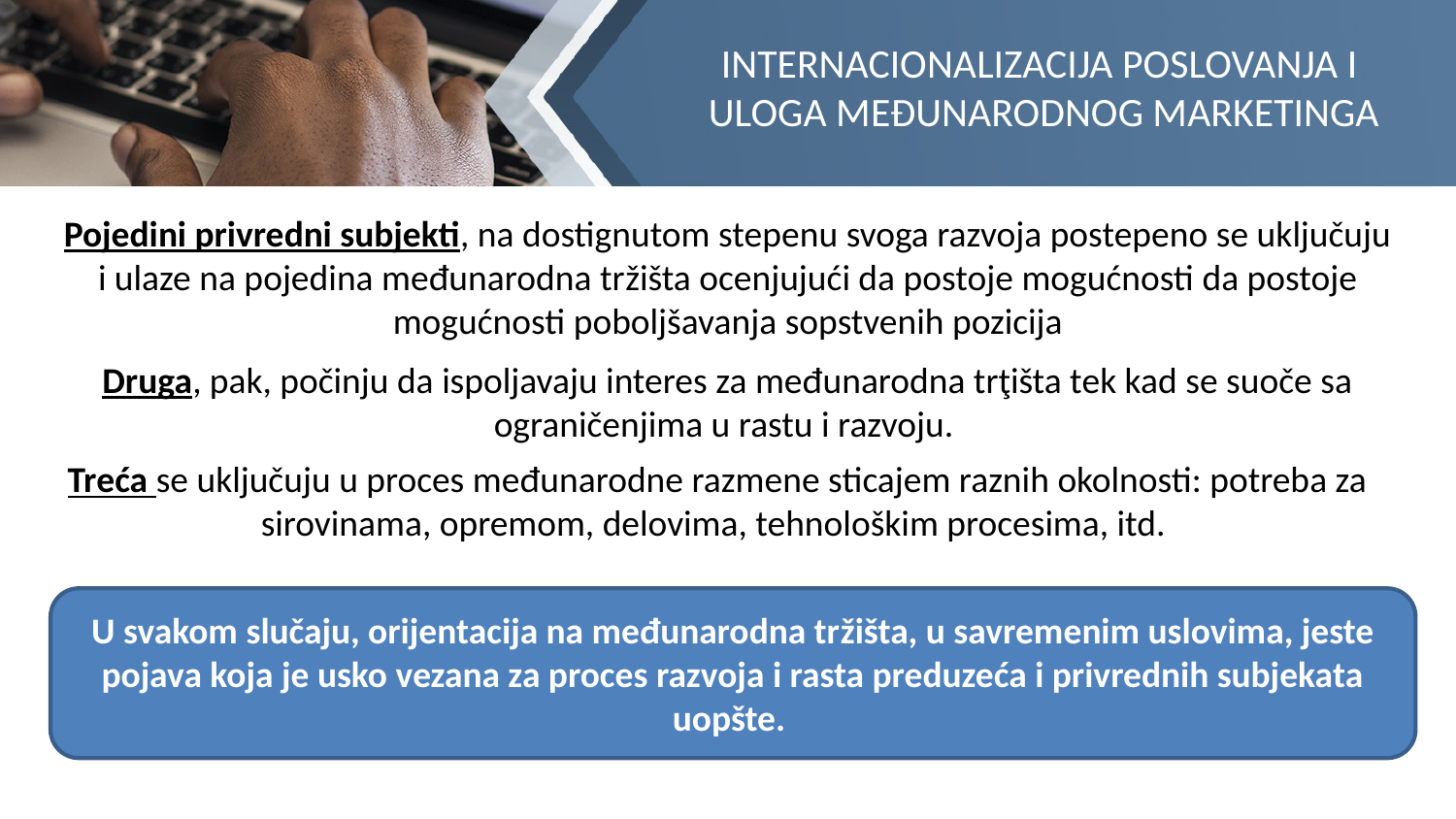

INTERNACIONALIZACIJA POSLOVANJA I
ULOGA MEĐUNARODNOG MARKETINGA
Pojedini privredni subjekti, na dostignutom stepenu svoga razvoja postepeno se uključuju i ulaze na pojedina međunarodna tržišta ocenjujući da postoje mogućnosti da postoje mogućnosti poboljšavanja sopstvenih pozicija
Druga, pak, počinju da ispoljavaju interes za međunarodna trţišta tek kad se suoče sa ograničenjima u rastu i razvoju.
Treća se uključuju u proces međunarodne razmene sticajem raznih okolnosti: potreba za sirovinama, opremom, delovima, tehnološkim procesima, itd.
U svakom slučaju, orijentacija na međunarodna tržišta, u savremenim uslovima, jeste pojava koja je usko vezana za proces razvoja i rasta preduzeća i privrednih subjekata uopšte.